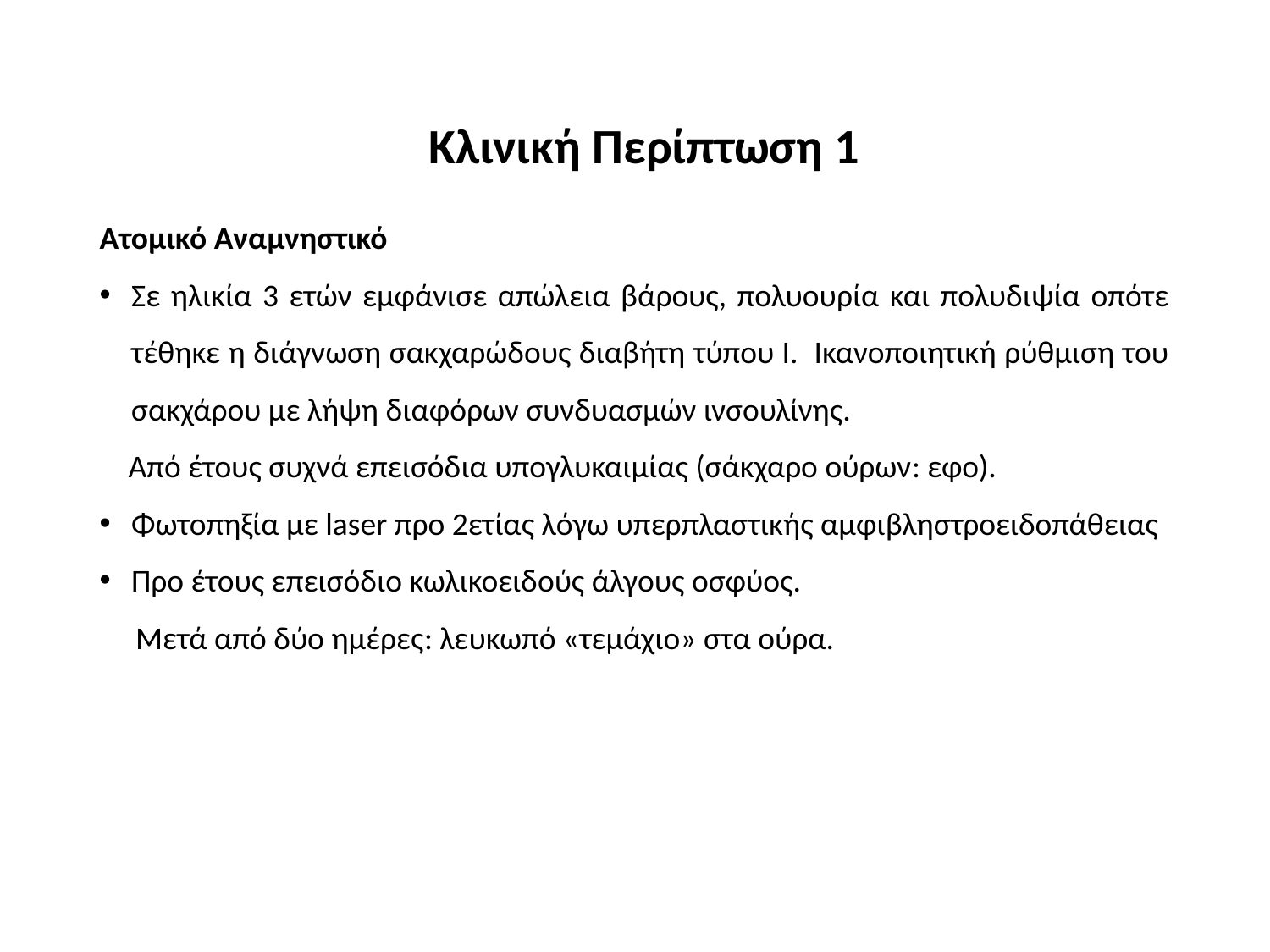

Κλινική Περίπτωση 1
Ατομικό Αναμνηστικό
Σε ηλικία 3 ετών εμφάνισε απώλεια βάρους, πολυουρία και πολυδιψία οπότε τέθηκε η διάγνωση σακχαρώδους διαβήτη τύπου Ι.  Ικανοποιητική ρύθμιση του σακχάρου με λήψη διαφόρων συνδυασμών ινσουλίνης.
    Από έτους συχνά επεισόδια υπογλυκαιμίας (σάκχαρο ούρων: εφο).
Φωτοπηξία με laser προ 2ετίας λόγω υπερπλαστικής αμφιβληστροειδοπάθειας
Προ έτους επεισόδιο κωλικοειδούς άλγους οσφύος.
     Μετά από δύο ημέρες: λευκωπό «τεμάχιο» στα ούρα.